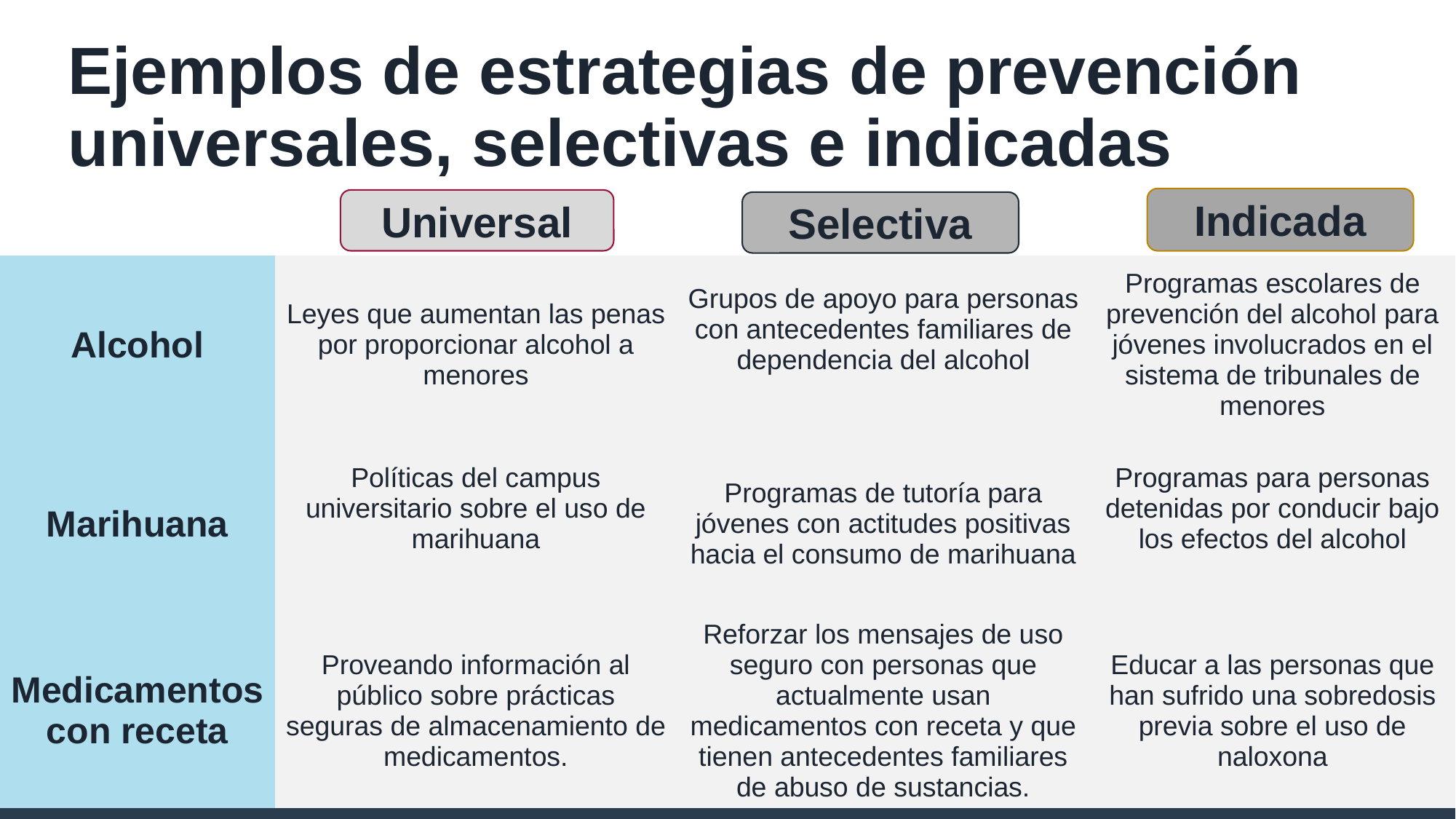

# Ejemplos de estrategias de prevención universales, selectivas e indicadas

Indicada

Universal

Selectiva
| Alcohol | Leyes que aumentan las penas por proporcionar alcohol a menores | Grupos de apoyo para personas con antecedentes familiares de dependencia del alcohol | Programas escolares de prevención del alcohol para jóvenes involucrados en el sistema de tribunales de menores |
| --- | --- | --- | --- |
| Marihuana | Políticas del campus universitario sobre el uso de marihuana | Programas de tutoría para jóvenes con actitudes positivas hacia el consumo de marihuana | Programas para personas detenidas por conducir bajo los efectos del alcohol |
| Medicamentos con receta | Proveando información al público sobre prácticas seguras de almacenamiento de medicamentos. | Reforzar los mensajes de uso seguro con personas que actualmente usan medicamentos con receta y que tienen antecedentes familiares de abuso de sustancias. | Educar a las personas que han sufrido una sobredosis previa sobre el uso de naloxona |
21